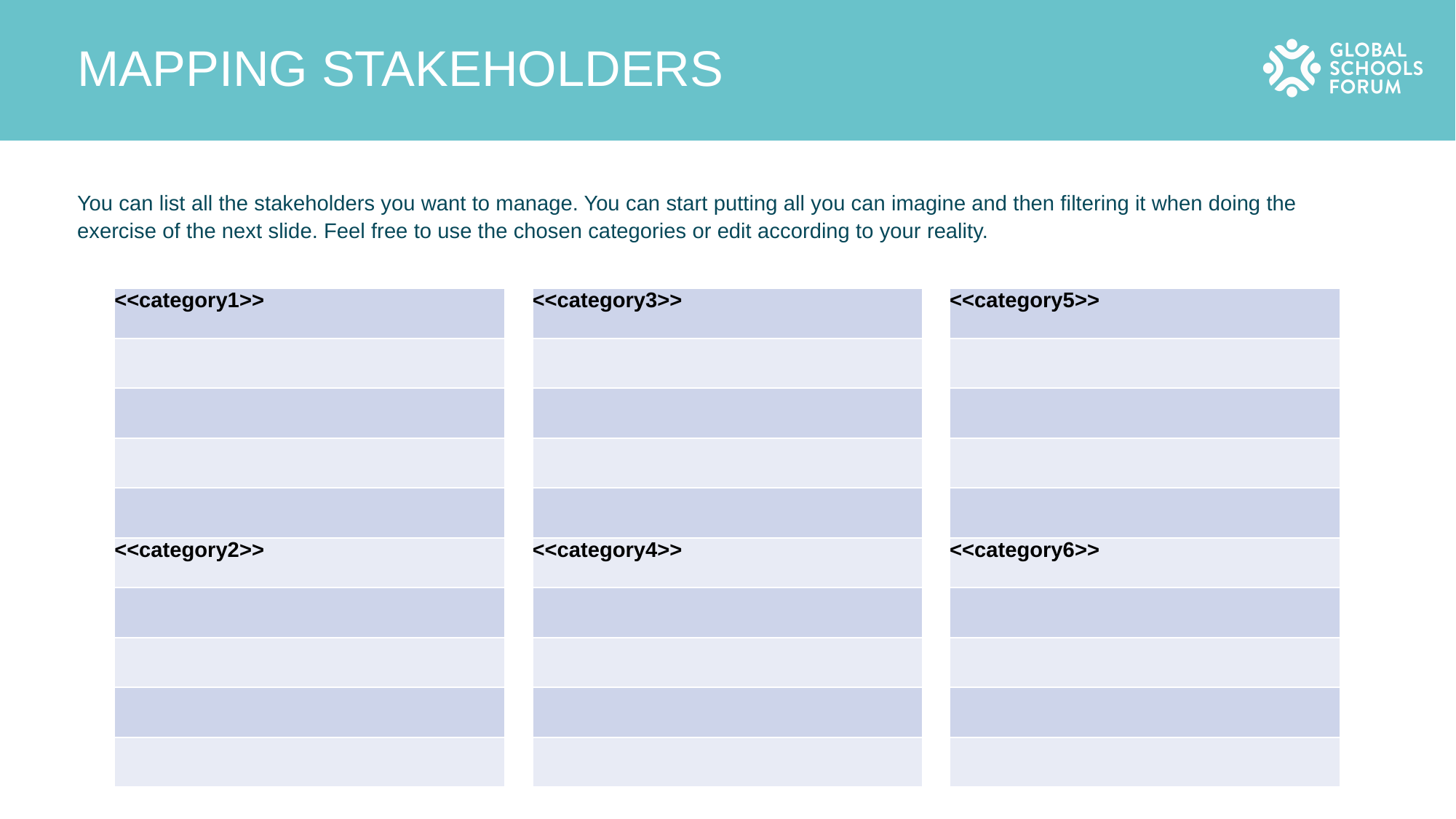

MAPPING STAKEHOLDERS
You can list all the stakeholders you want to manage. You can start putting all you can imagine and then filtering it when doing the exercise of the next slide. Feel free to use the chosen categories or edit according to your reality.
| <<category1>> |
| --- |
|  |
|  |
|  |
|  |
| <<category2>> |
|  |
|  |
|  |
|  |
| <<category3>> |
| --- |
|  |
|  |
|  |
|  |
| <<category4>> |
|  |
|  |
|  |
|  |
| <<category5>> |
| --- |
|  |
|  |
|  |
|  |
| <<category6>> |
|  |
|  |
|  |
|  |